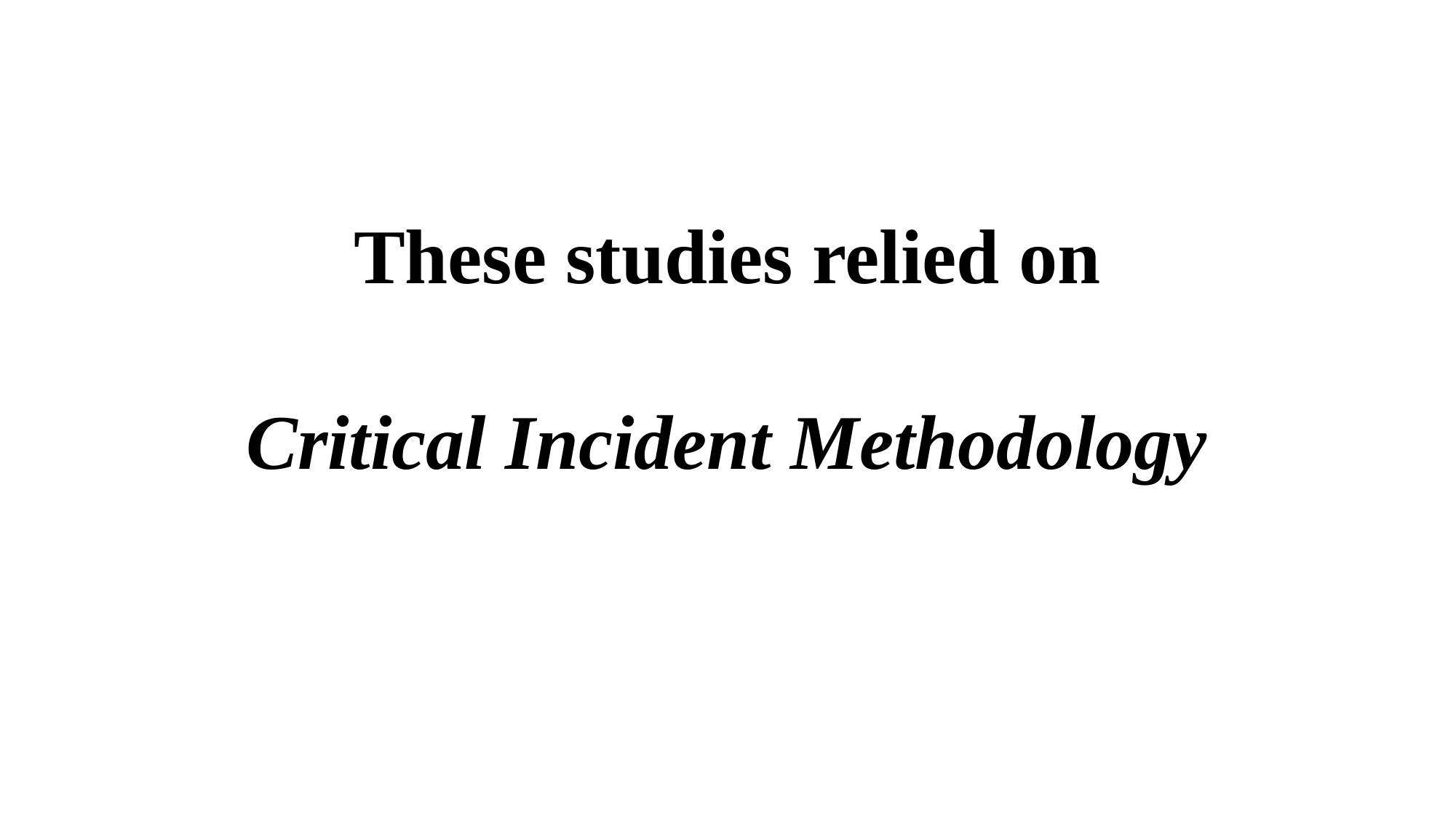

These studies relied on

Critical Incident Methodology